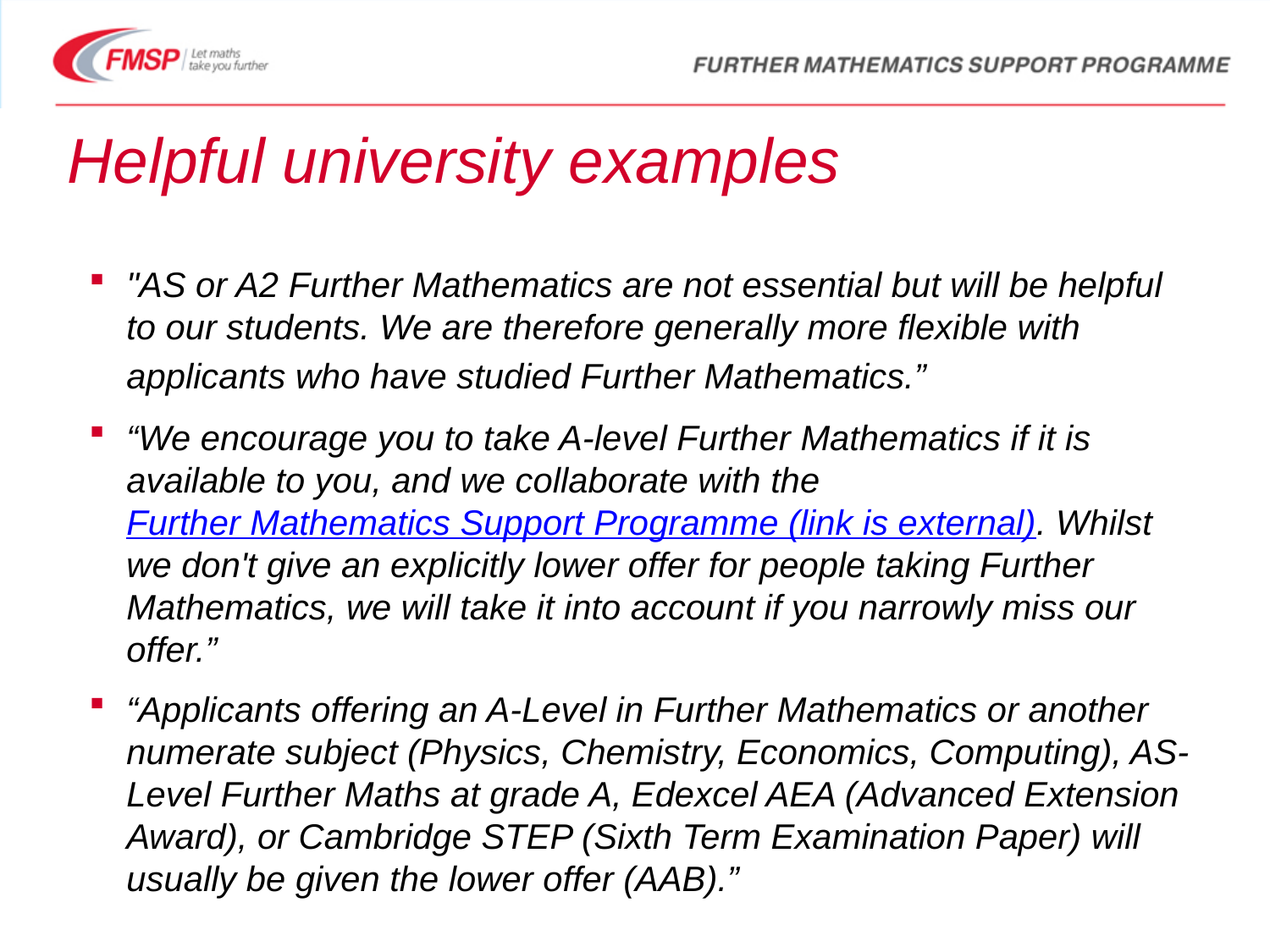

# Helpful university examples
"AS or A2 Further Mathematics are not essential but will be helpful to our students. We are therefore generally more flexible with applicants who have studied Further Mathematics.”
“We encourage you to take A-level Further Mathematics if it is available to you, and we collaborate with the Further Mathematics Support Programme (link is external). Whilst we don't give an explicitly lower offer for people taking Further Mathematics, we will take it into account if you narrowly miss our offer.”
“Applicants offering an A-Level in Further Mathematics or another numerate subject (Physics, Chemistry, Economics, Computing), AS-Level Further Maths at grade A, Edexcel AEA (Advanced Extension Award), or Cambridge STEP (Sixth Term Examination Paper) will usually be given the lower offer (AAB).”